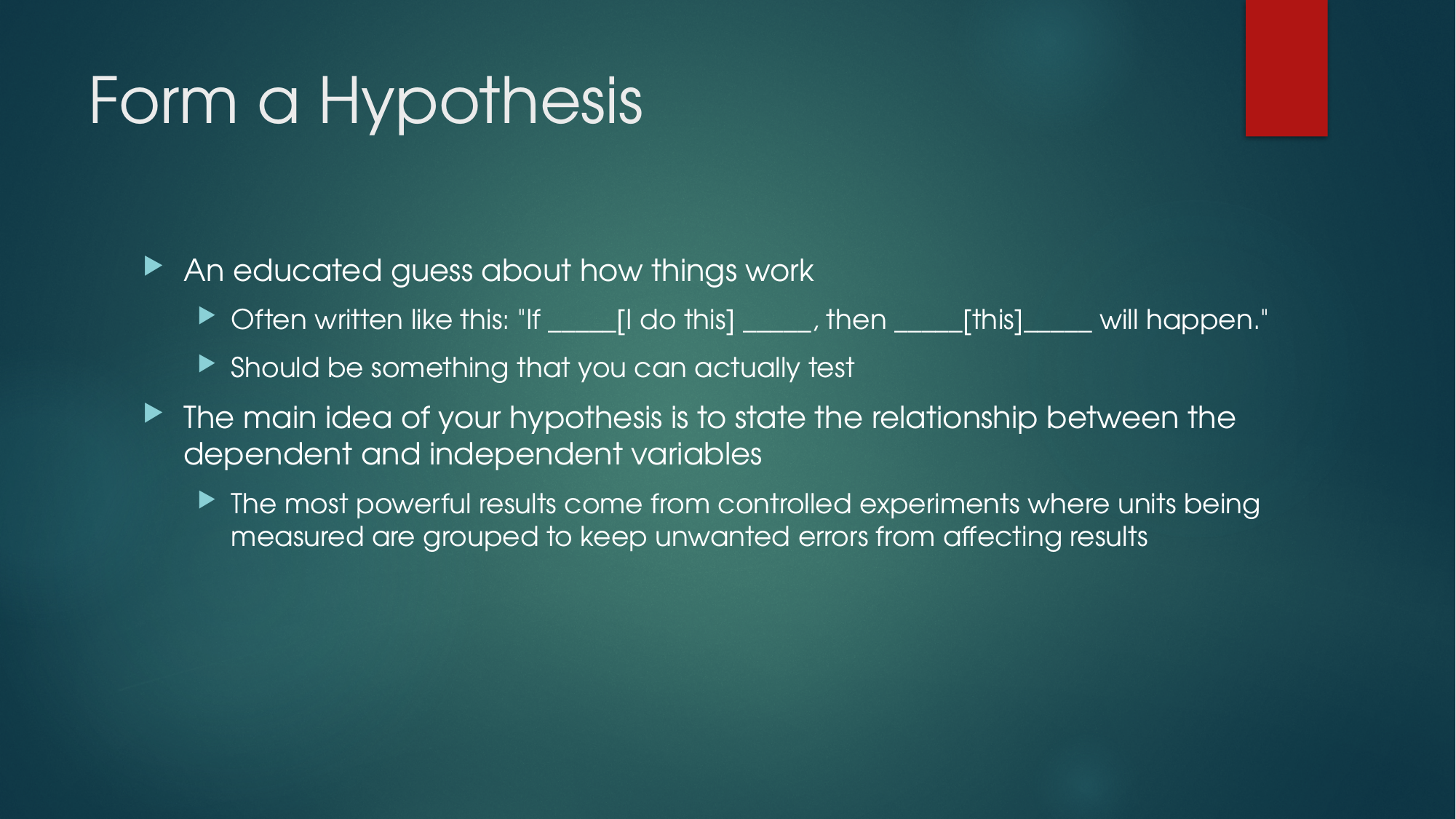

# Form a Hypothesis
An educated guess about how things work
Often written like this: "If _____[I do this] _____, then _____[this]_____ will happen."
Should be something that you can actually test
The main idea of your hypothesis is to state the relationship between the dependent and independent variables
The most powerful results come from controlled experiments where units being measured are grouped to keep unwanted errors from affecting results